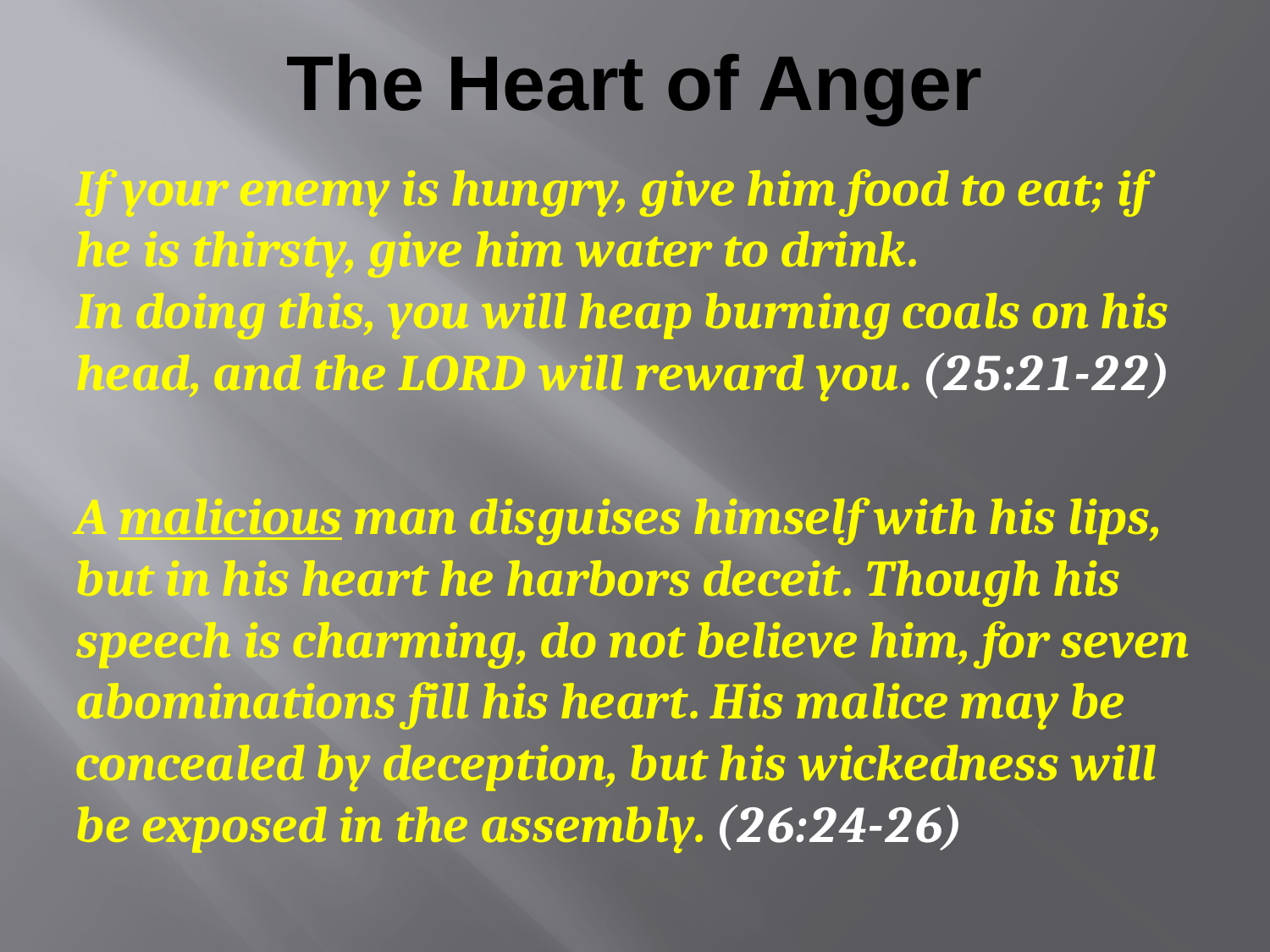

# The Heart of Anger
If your enemy is hungry, give him food to eat; if he is thirsty, give him water to drink.
In doing this, you will heap burning coals on his head, and the LORD will reward you. (25:21-22)

A malicious man disguises himself with his lips, but in his heart he harbors deceit. Though his speech is charming, do not believe him, for seven abominations fill his heart. His malice may be concealed by deception, but his wickedness will be exposed in the assembly. (26:24-26)